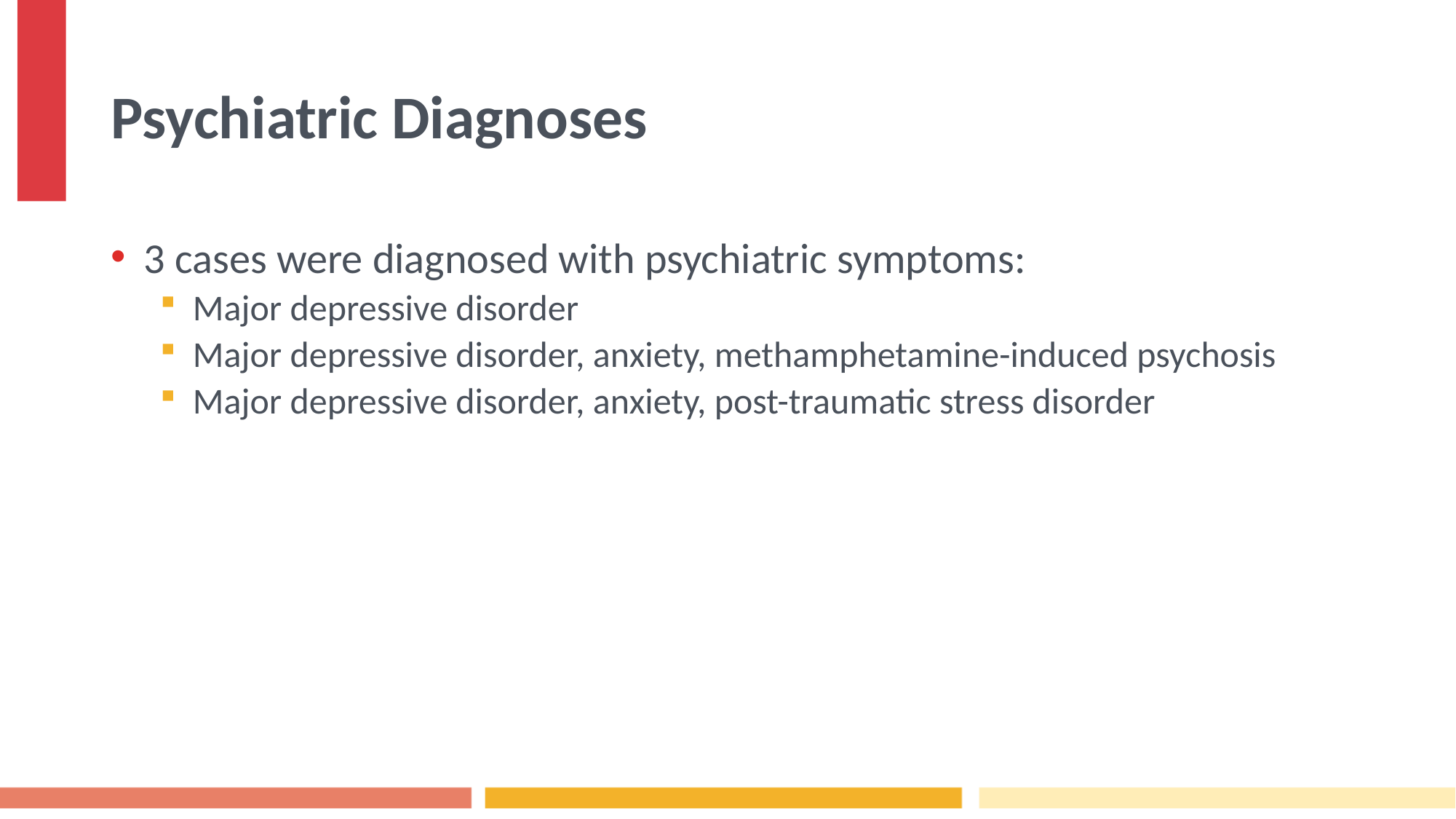

# Psychiatric Diagnoses
3 cases were diagnosed with psychiatric symptoms:
Major depressive disorder
Major depressive disorder, anxiety, methamphetamine-induced psychosis
Major depressive disorder, anxiety, post-traumatic stress disorder